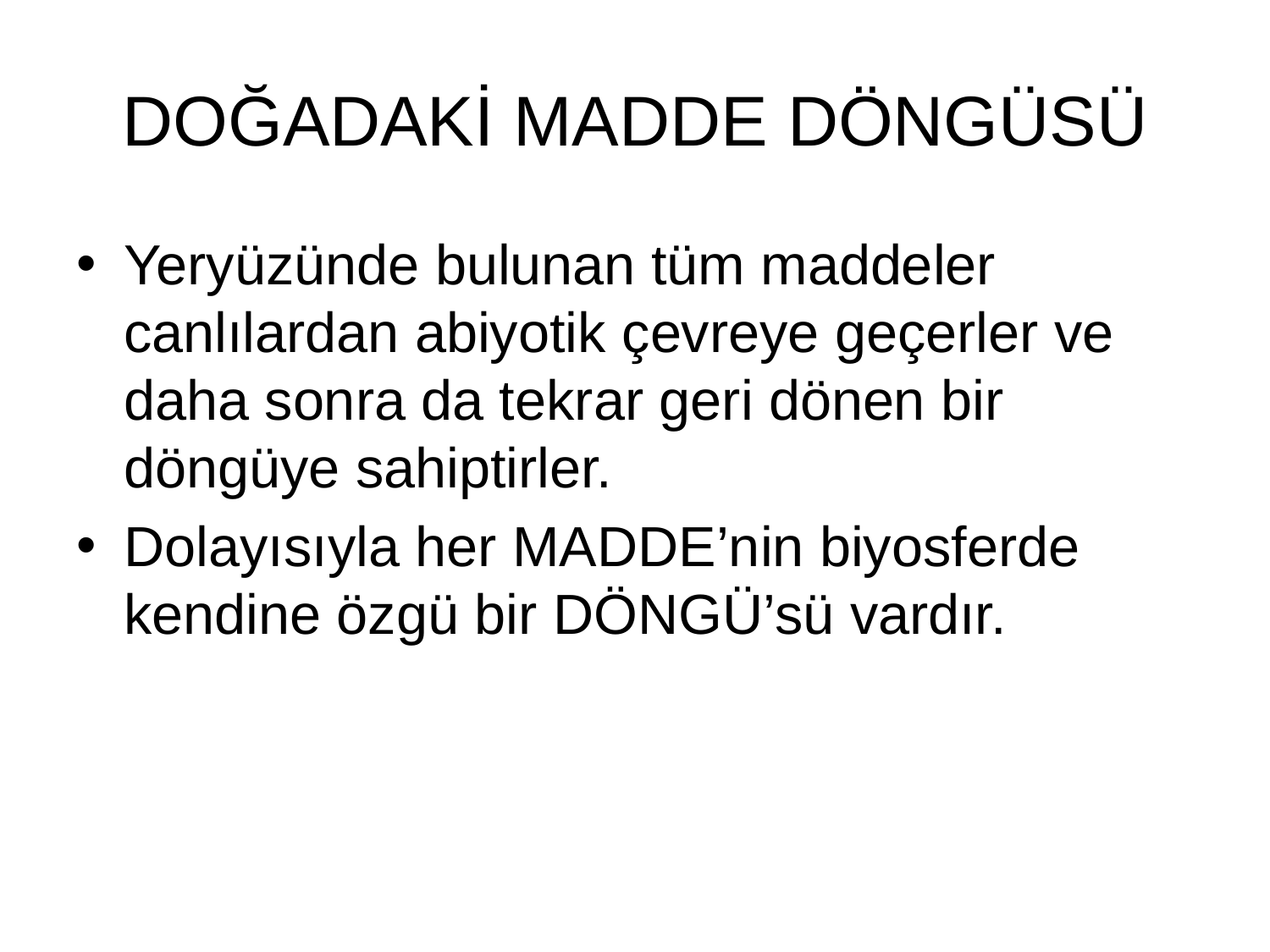

# DOĞADAKİ MADDE DÖNGÜSÜ
Yeryüzünde bulunan tüm maddeler canlılardan abiyotik çevreye geçerler ve daha sonra da tekrar geri dönen bir döngüye sahiptirler.
Dolayısıyla her MADDE’nin biyosferde kendine özgü bir DÖNGÜ’sü vardır.